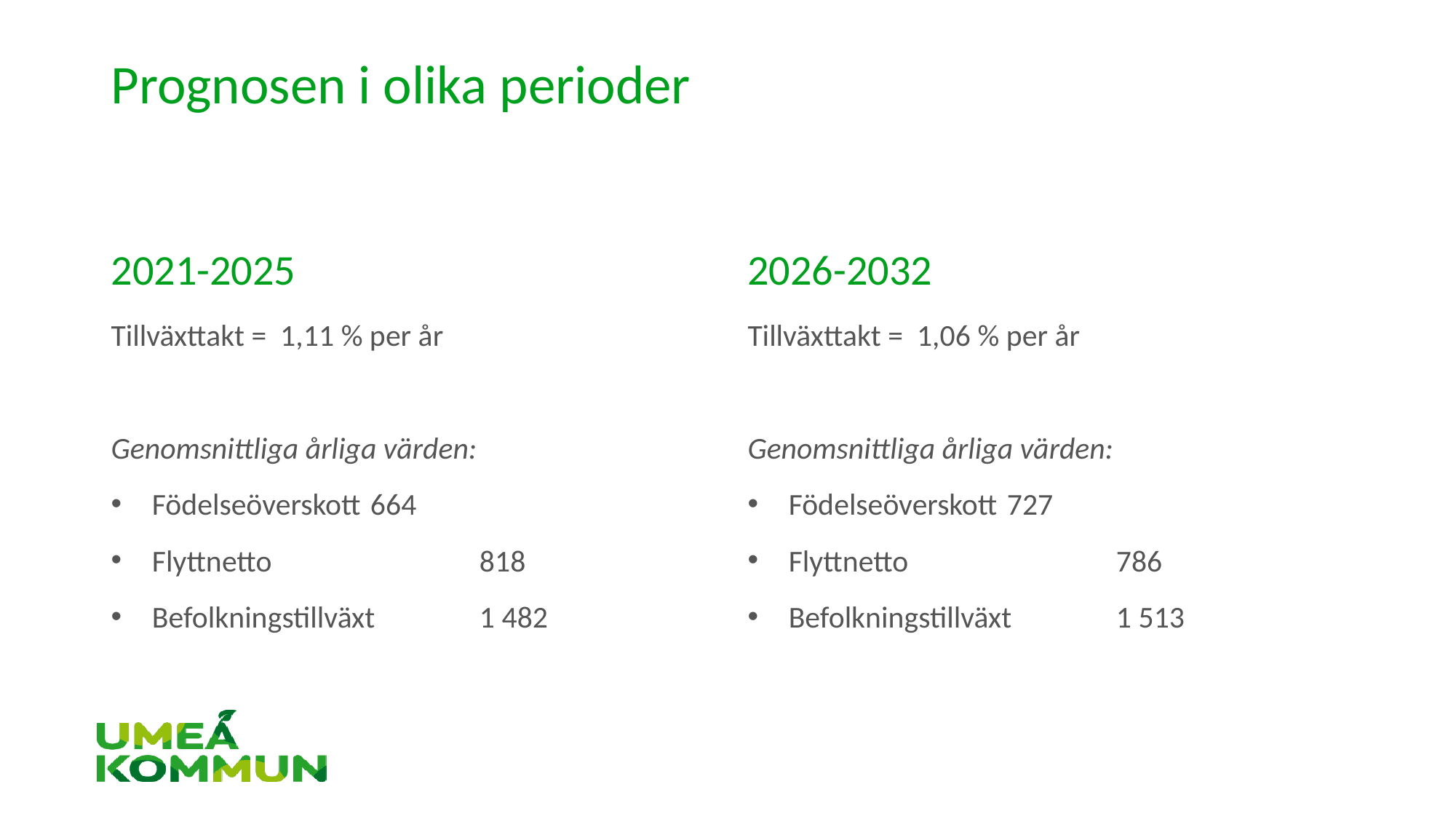

# Prognosen i olika perioder
2021-2025
2026-2032
Tillväxttakt =  1,11 % per år

Genomsnittliga årliga värden:
Födelseöverskott	664
Flyttnetto 		818
Befolkningstillväxt	1 482

Tillväxttakt =  1,06 % per år

Genomsnittliga årliga värden:
Födelseöverskott	727
Flyttnetto 		786
Befolkningstillväxt	1 513